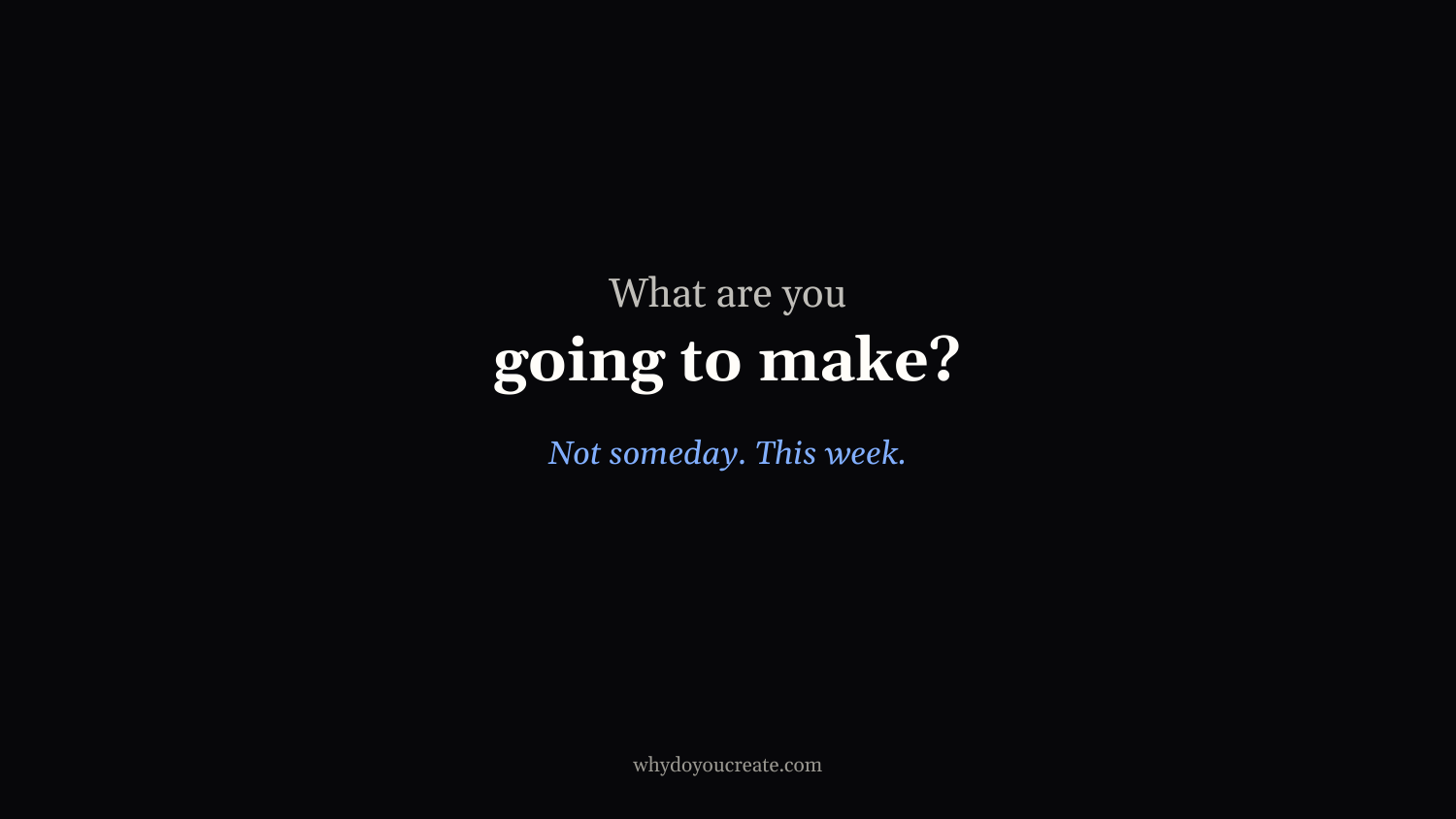

What are you
going to make?
Not someday. This week.
whydoyoucreate.com